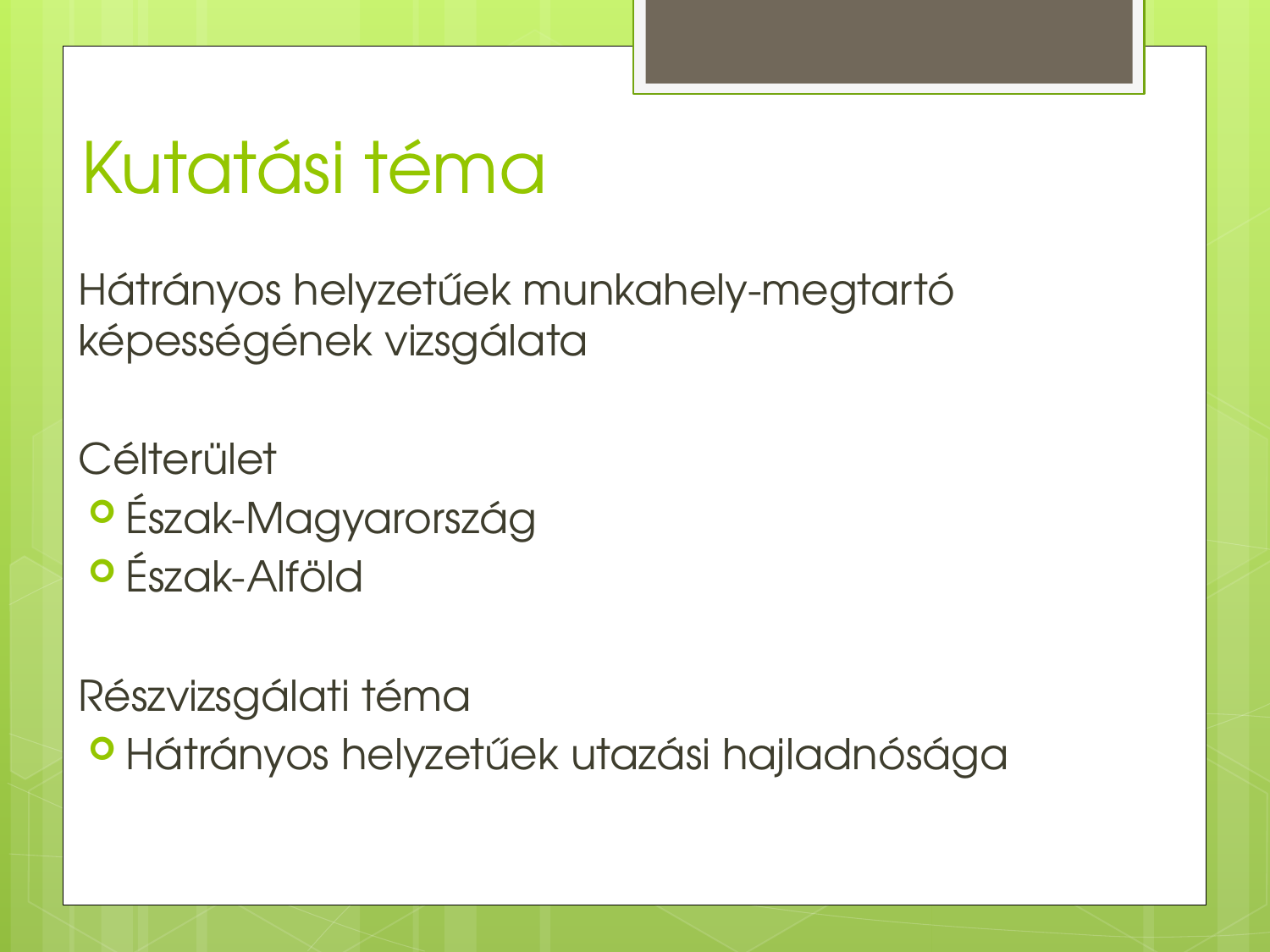

# Kutatási téma

Hátrányos helyzetűek munkahely-megtartó képességének vizsgálata

Célterület
Észak-Magyarország
Észak-Alföld

Részvizsgálati téma
Hátrányos helyzetűek utazási hajladnósága